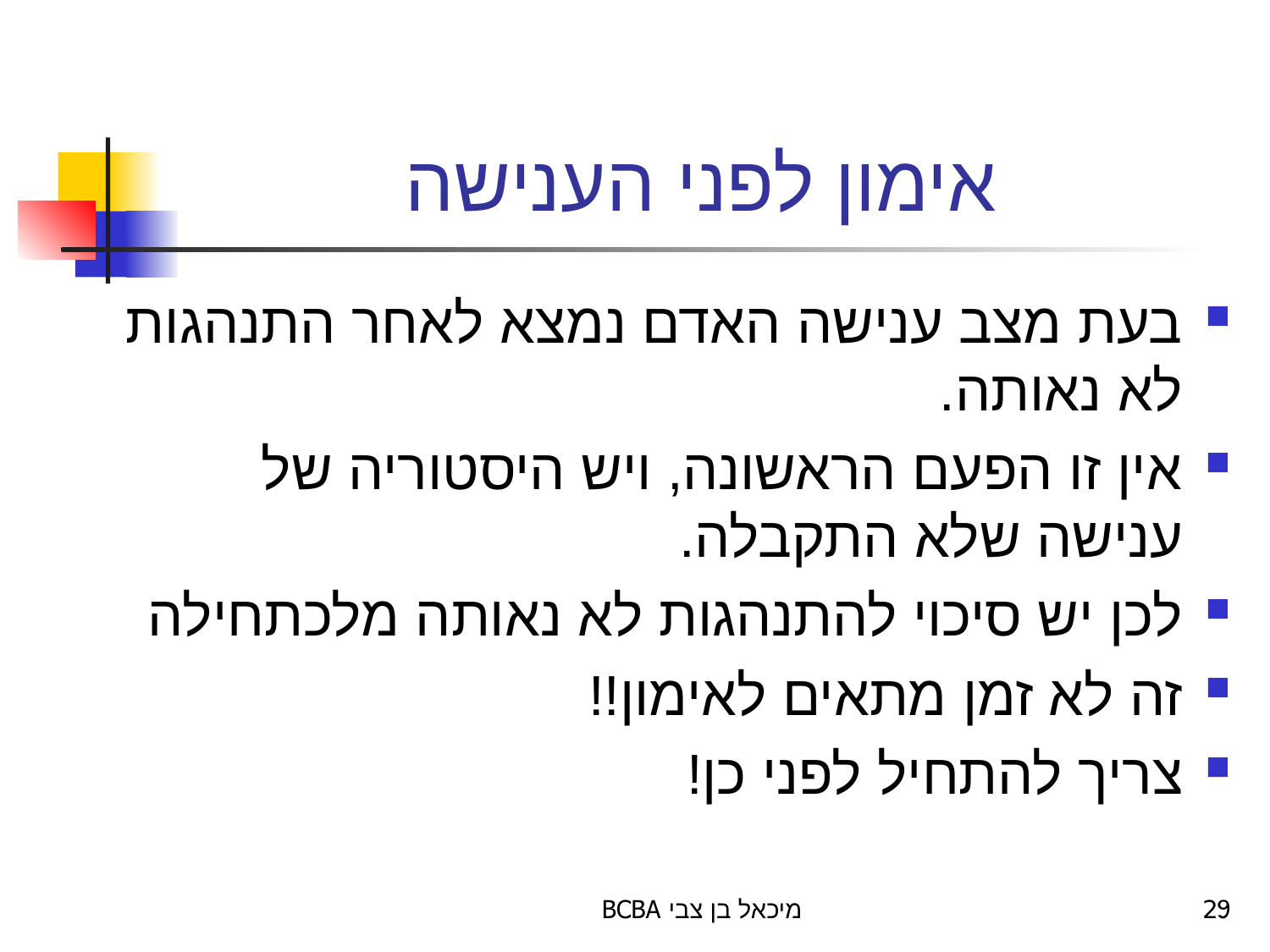

# אימון לפני הענישה
בעת מצב ענישה האדם נמצא לאחר התנהגות לא נאותה.
אין זו הפעם הראשונה, ויש היסטוריה של ענישה שלא התקבלה.
לכן יש סיכוי להתנהגות לא נאותה מלכתחילה
זה לא זמן מתאים לאימון!!
צריך להתחיל לפני כן!
BCBA מיכאל בן צבי
29